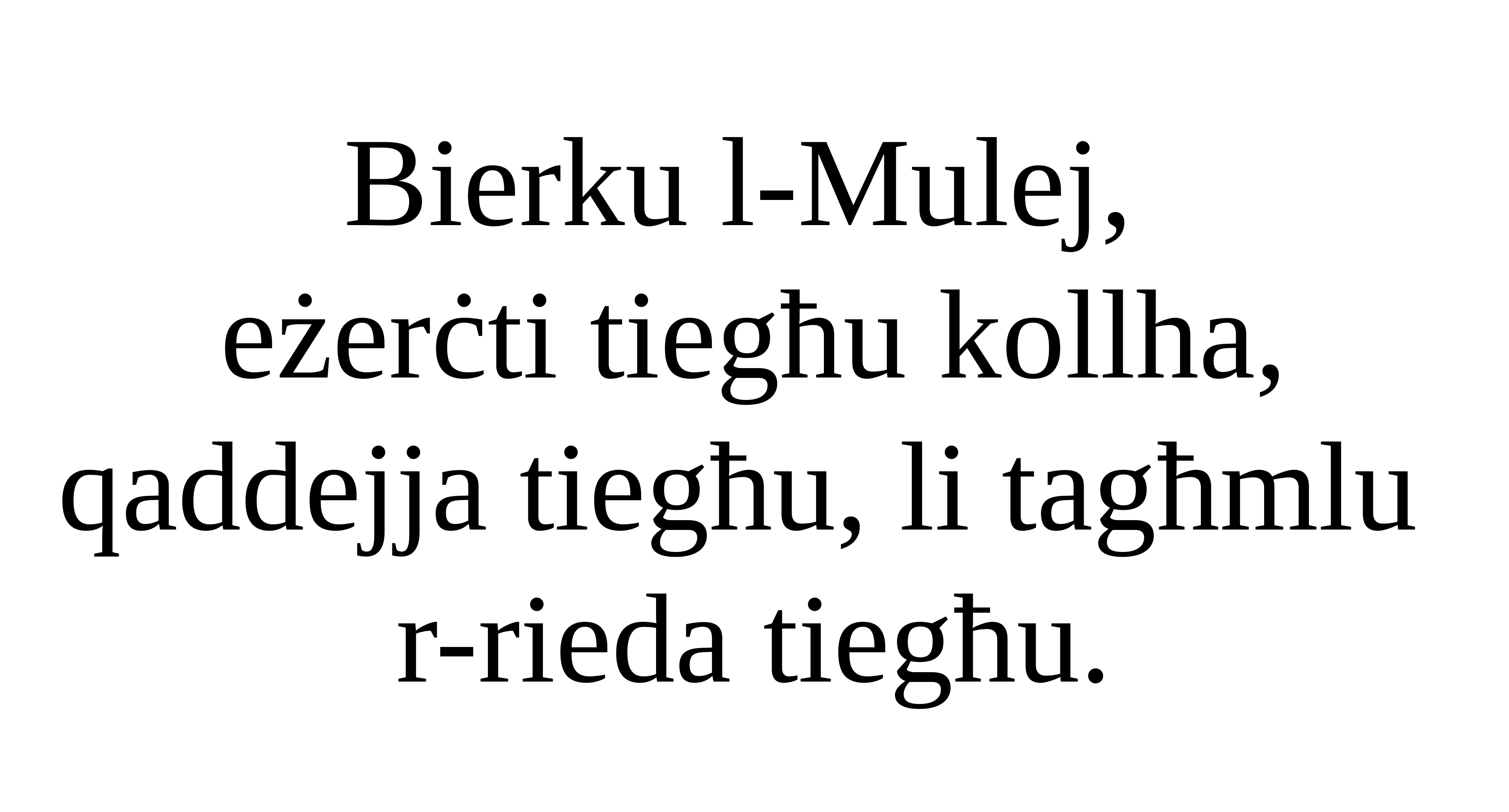

Bierku l-Mulej,
eżerċti tiegħu kollha, qaddejja tiegħu, li tagħmlu
r-rieda tiegħu.